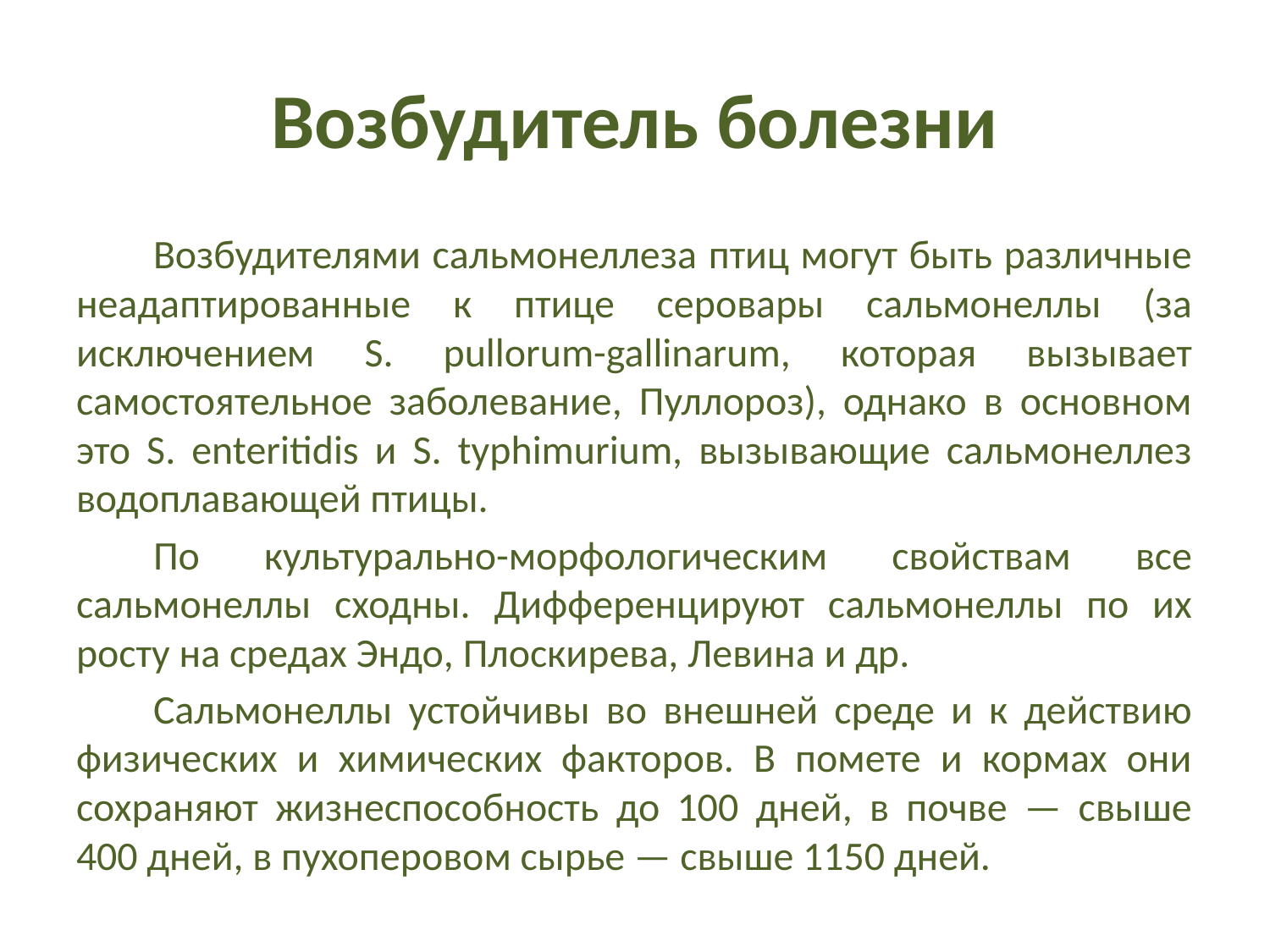

# Возбудитель болезни
Возбудителями сальмонеллеза птиц могут быть различные неадаптированные к птице серовары сальмонеллы (за исключением S. pullorum-gallinarum, которая вызывает самостоятельное заболевание, Пуллороз), однако в основном это S. enteritidis и S. typhimurium, вызывающие сальмонеллез водоплавающей птицы.
По культурально-морфологическим свойствам все сальмонеллы сходны. Дифференцируют сальмонеллы по их росту на средах Эндо, Плоскирева, Левина и др.
Сальмонеллы устойчивы во внешней среде и к действию физических и химических факторов. В помете и кормах они сохраняют жизнеспособность до 100 дней, в почве — свыше 400 дней, в пухоперовом сырье — свыше 1150 дней.